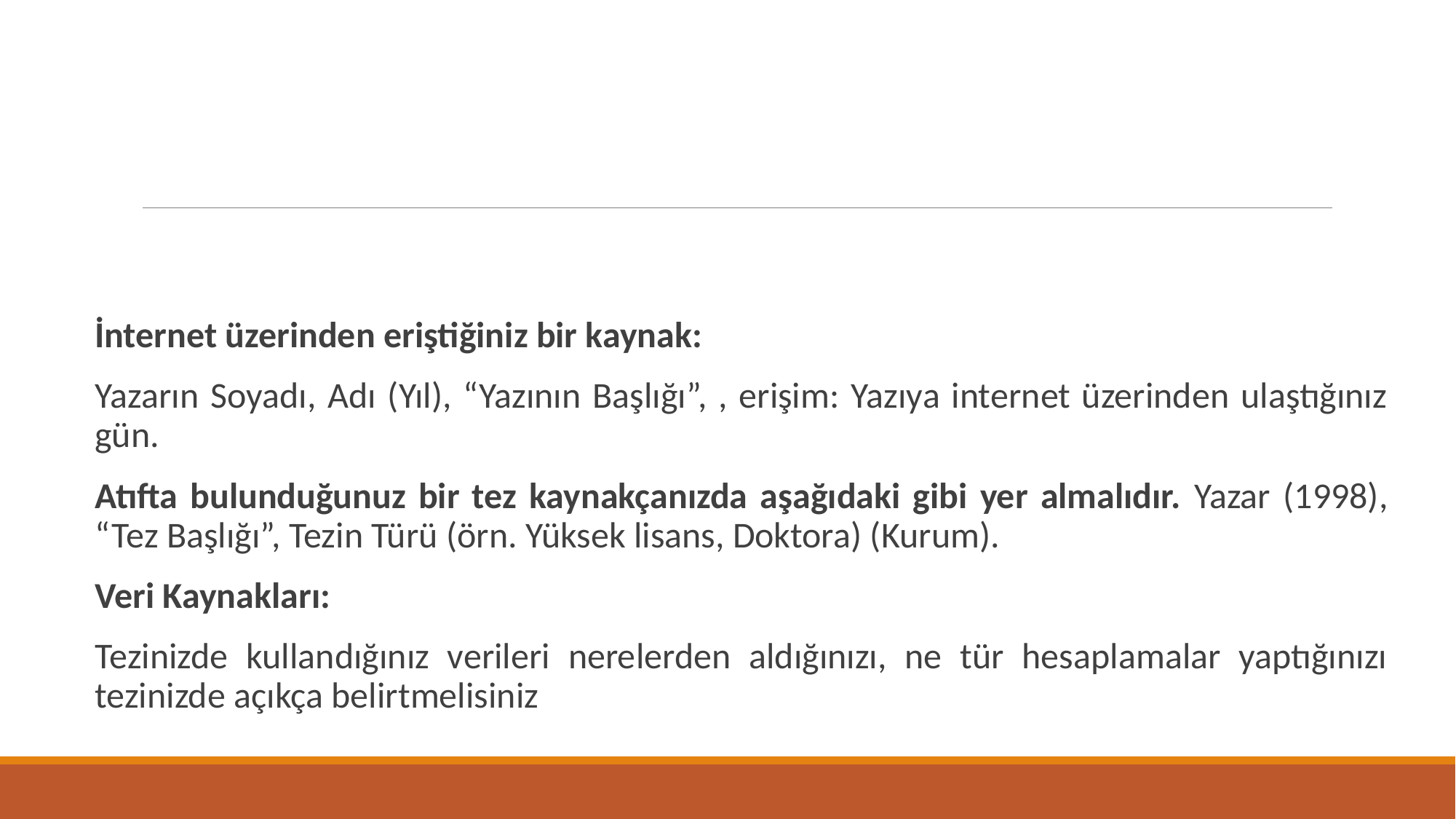

#
İnternet üzerinden eriştiğiniz bir kaynak:
Yazarın Soyadı, Adı (Yıl), “Yazının Başlığı”, , erişim: Yazıya internet üzerinden ulaştığınız gün.
Atıfta bulunduğunuz bir tez kaynakçanızda aşağıdaki gibi yer almalıdır. Yazar (1998), “Tez Başlığı”, Tezin Türü (örn. Yüksek lisans, Doktora) (Kurum).
Veri Kaynakları:
Tezinizde kullandığınız verileri nerelerden aldığınızı, ne tür hesaplamalar yaptığınızı tezinizde açıkça belirtmelisiniz